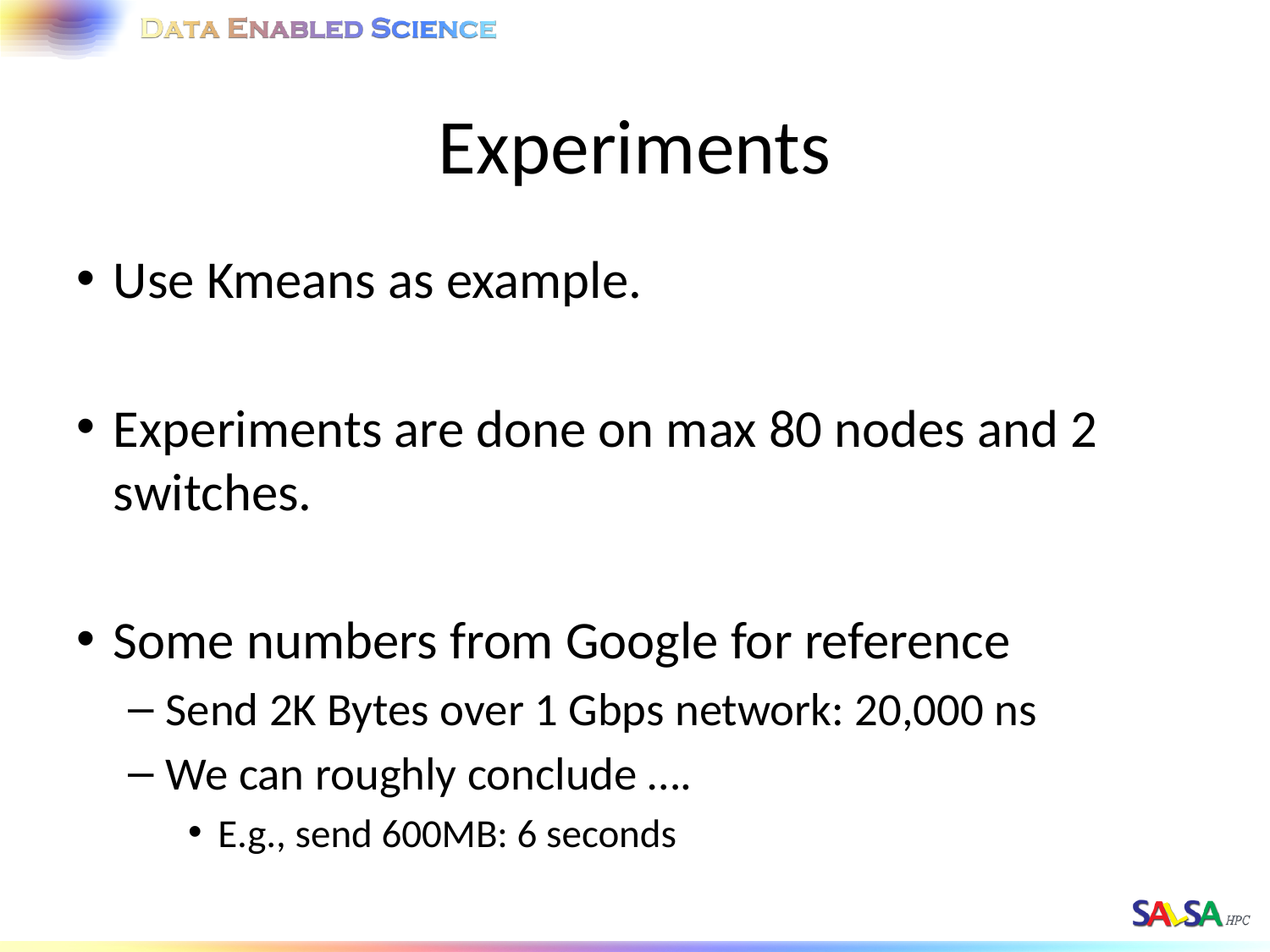

# Experiments
Use Kmeans as example.

Experiments are done on max 80 nodes and 2 switches.

Some numbers from Google for reference
Send 2K Bytes over 1 Gbps network: 20,000 ns
We can roughly conclude ….
E.g., send 600MB: 6 seconds